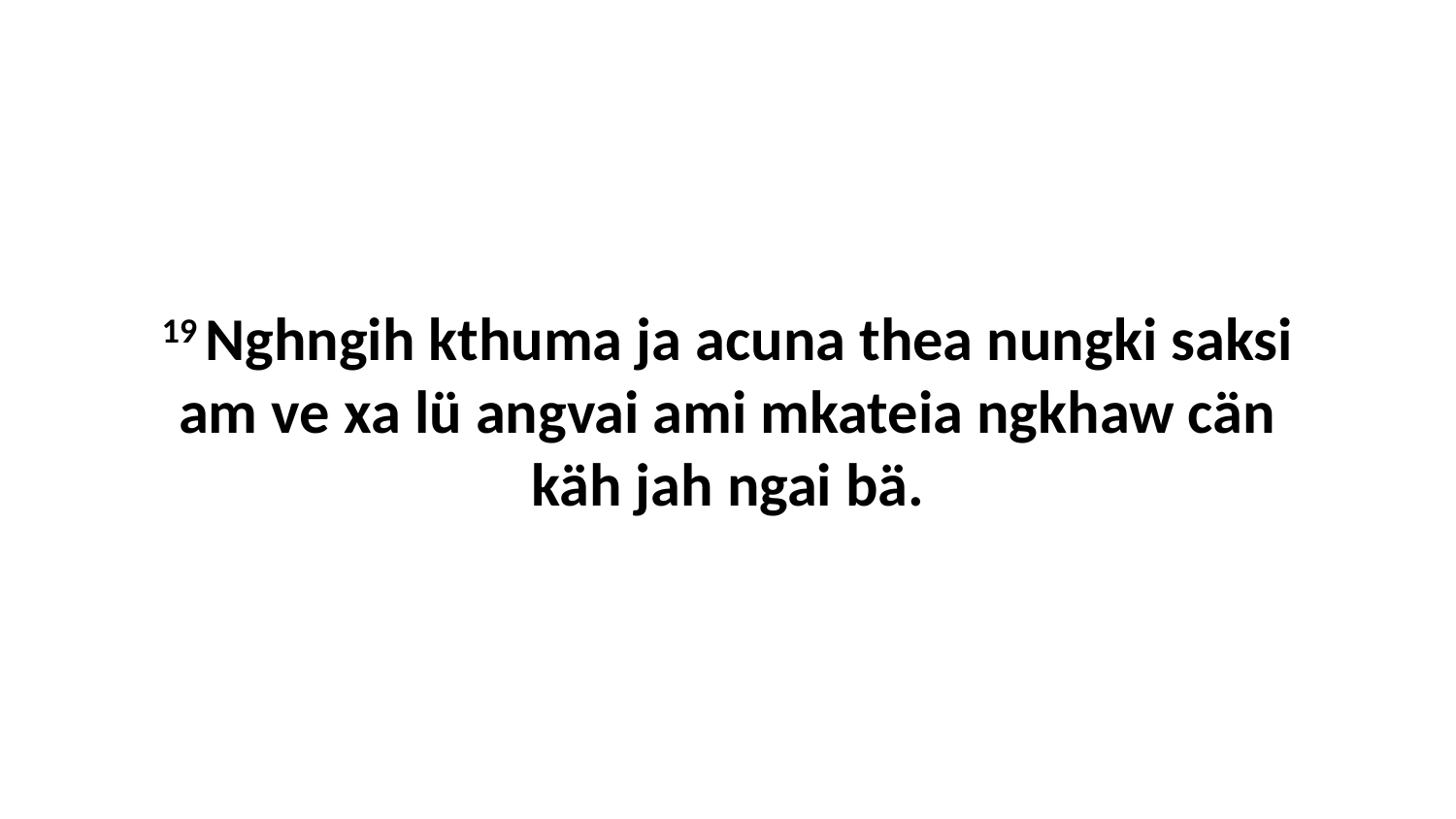

19 Nghngih kthuma ja acuna thea nungki saksi am ve xa lü angvai ami mkateia ngkhaw cän käh jah ngai bä.